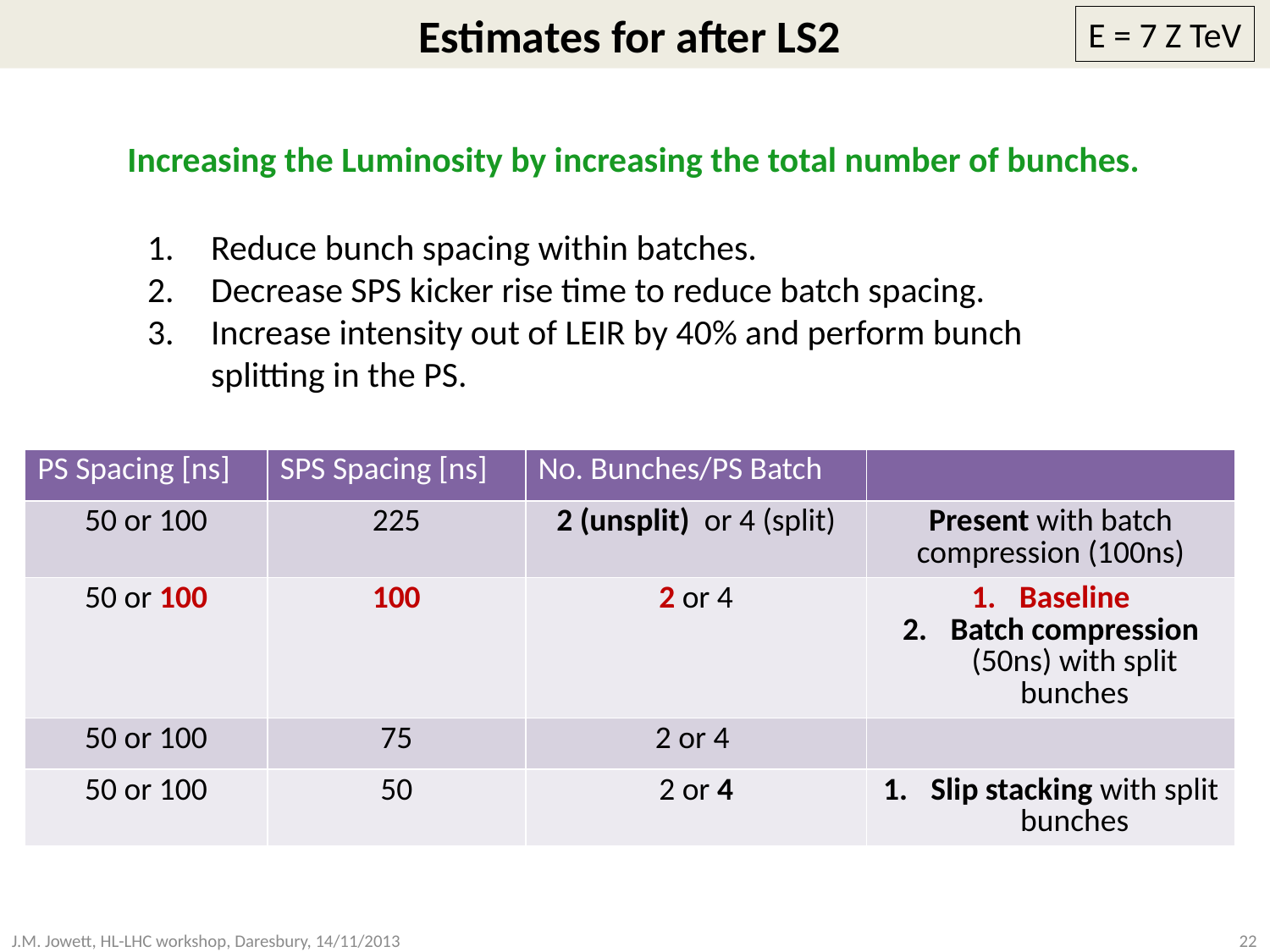

# Estimates for after LS2
E = 7 Z TeV
Increasing the Luminosity by increasing the total number of bunches.

Reduce bunch spacing within batches.
Decrease SPS kicker rise time to reduce batch spacing.
Increase intensity out of LEIR by 40% and perform bunch splitting in the PS.
| PS Spacing [ns] | SPS Spacing [ns] | No. Bunches/PS Batch |  |
| --- | --- | --- | --- |
| 50 or 100 | 225 | 2 (unsplit) or 4 (split) | Present with batch compression (100ns) |
| 50 or 100 | 100 | 2 or 4 | Baseline Batch compression (50ns) with split bunches |
| 50 or 100 | 75 | 2 or 4 |  |
| 50 or 100 | 50 | 2 or 4 | Slip stacking with split bunches |
J.M. Jowett, HL-LHC workshop, Daresbury, 14/11/2013
22